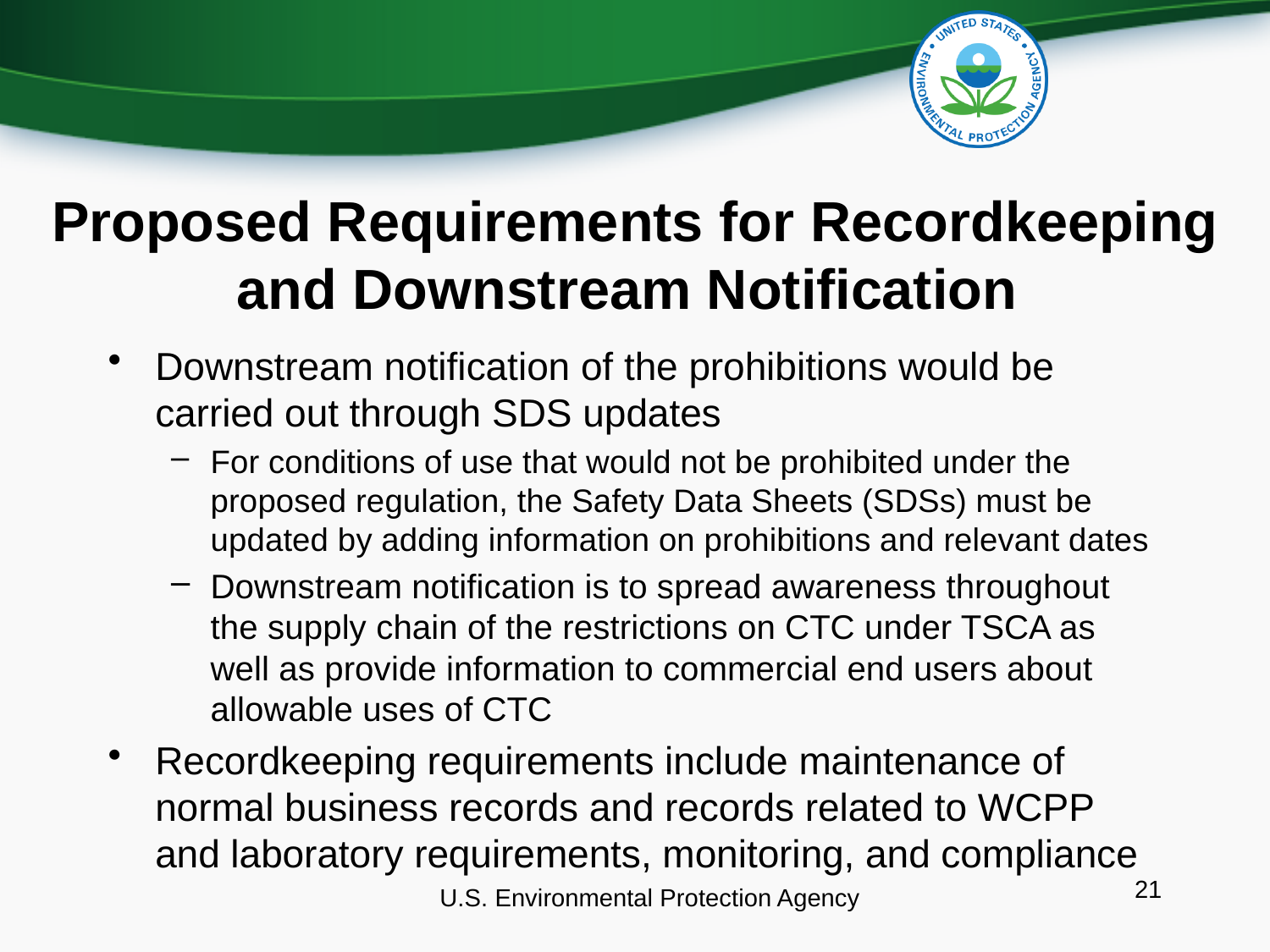

# Proposed Requirements for Recordkeeping and Downstream Notification
Downstream notification of the prohibitions would be carried out through SDS updates
For conditions of use that would not be prohibited under the proposed regulation, the Safety Data Sheets (SDSs) must be updated by adding information on prohibitions and relevant dates
Downstream notification is to spread awareness throughout the supply chain of the restrictions on CTC under TSCA as well as provide information to commercial end users about allowable uses of CTC
Recordkeeping requirements include maintenance of normal business records and records related to WCPP and laboratory requirements, monitoring, and compliance
21
U.S. Environmental Protection Agency